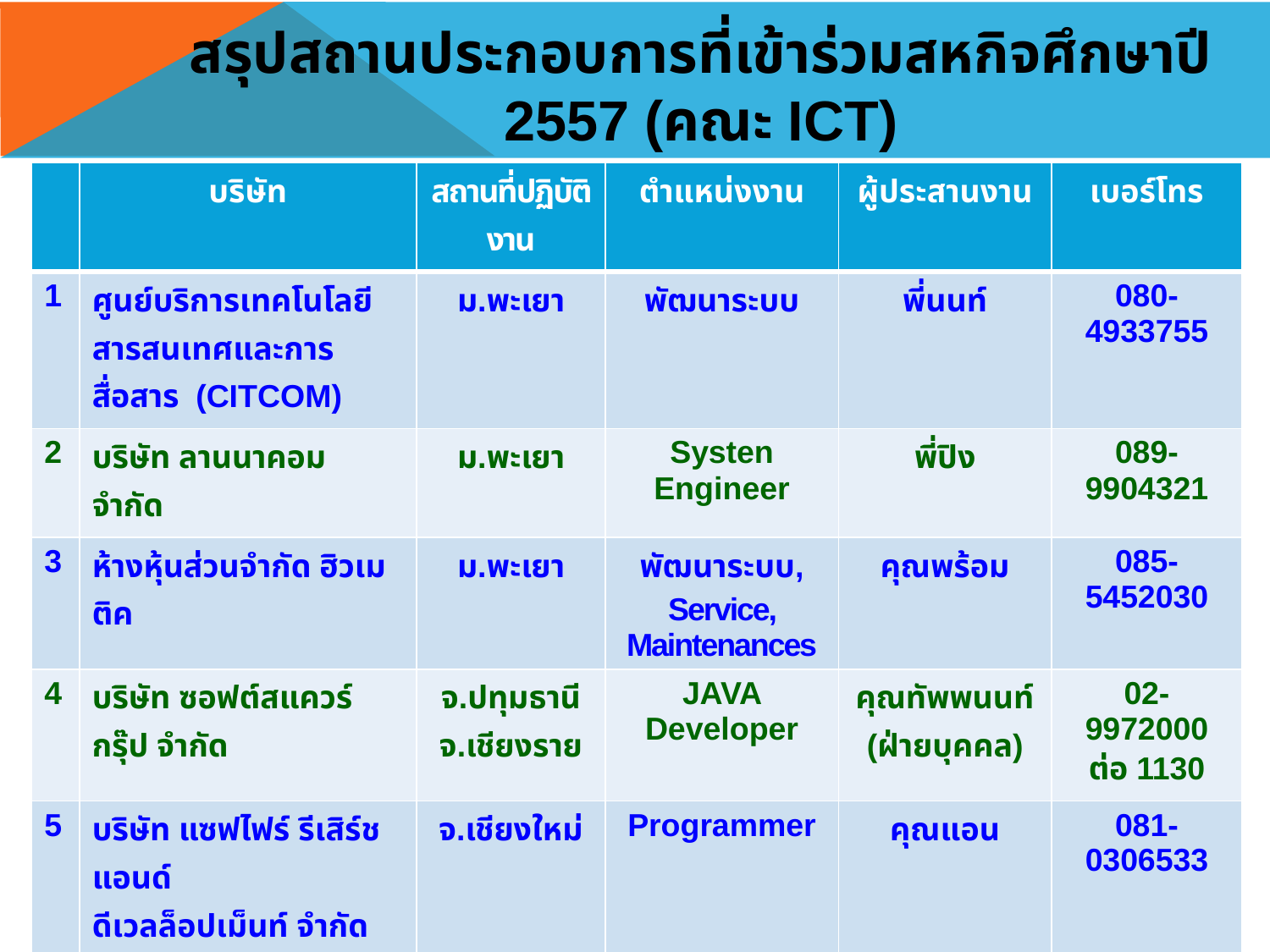

# สรุปสถานประกอบการที่เข้าร่วมสหกิจศึกษาปี 2557 (คณะ ICT)
|  | บริษัท | สถานที่ปฏิบัติงาน | ตำแหน่งงาน | ผู้ประสานงาน | เบอร์โทร |
| --- | --- | --- | --- | --- | --- |
| 1 | ศูนย์บริการเทคโนโลยีสารสนเทศและการสื่อสาร (CITCOM) | ม.พะเยา | พัฒนาระบบ | พี่นนท์ | 080-4933755 |
| 2 | บริษัท ลานนาคอม จำกัด | ม.พะเยา | Systen Engineer | พี่ปิง | 089-9904321 |
| 3 | ห้างหุ้นส่วนจำกัด ฮิวเมติค | ม.พะเยา | พัฒนาระบบ, Service, Maintenances | คุณพร้อม | 085-5452030 |
| 4 | บริษัท ซอฟต์สแควร์กรุ๊ป จำกัด | จ.ปทุมธานี จ.เชียงราย | JAVA Developer | คุณทัพพนนท์ (ฝ่ายบุคคล) | 02-9972000 ต่อ 1130 |
| 5 | บริษัท แซฟไฟร์ รีเสิร์ชแอนด์ ดีเวลล็อปเม็นท์ จำกัด | จ.เชียงใหม่ | Programmer | คุณแอน | 081-0306533 |
| 6 | บริษัท ซีแอคซีสไอที จำกัด | จ.เชียงใหม่ | Web Programmer, Web Designer | คุณวรรณสิทธิ์ (ผู้จัดการ) | 089-9999159 |
| 7 | บริษัท สตาร์ทอัพดีไซน์ แอนด์เน็ตเวิร์ค จำกัด | จ.เชียงใหม่ | Web Master | คุณจ๋า | 088-2581756 |
| 8 | บริษัท เม้กกะ มีเดีย แอดเวอร์ไทซิ่ง จำกัด | จ.เชียงใหม่ | Graphic Designer | คุณกาญจนา | 081-7643103 081-5950005 |